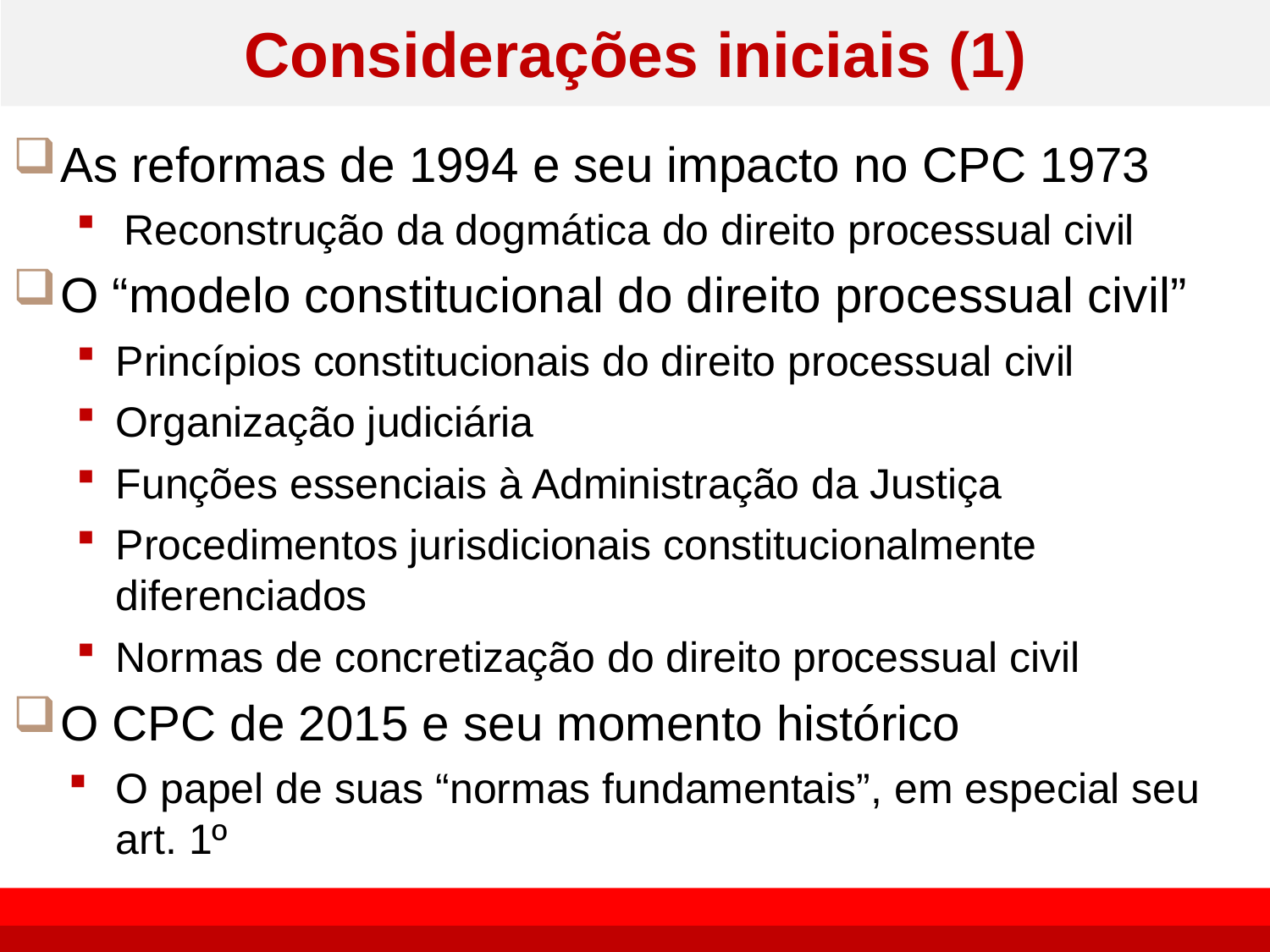

# Considerações iniciais (1)
As reformas de 1994 e seu impacto no CPC 1973
Reconstrução da dogmática do direito processual civil
O “modelo constitucional do direito processual civil”
Princípios constitucionais do direito processual civil
Organização judiciária
Funções essenciais à Administração da Justiça
Procedimentos jurisdicionais constitucionalmente diferenciados
Normas de concretização do direito processual civil
O CPC de 2015 e seu momento histórico
O papel de suas “normas fundamentais”, em especial seu art. 1º